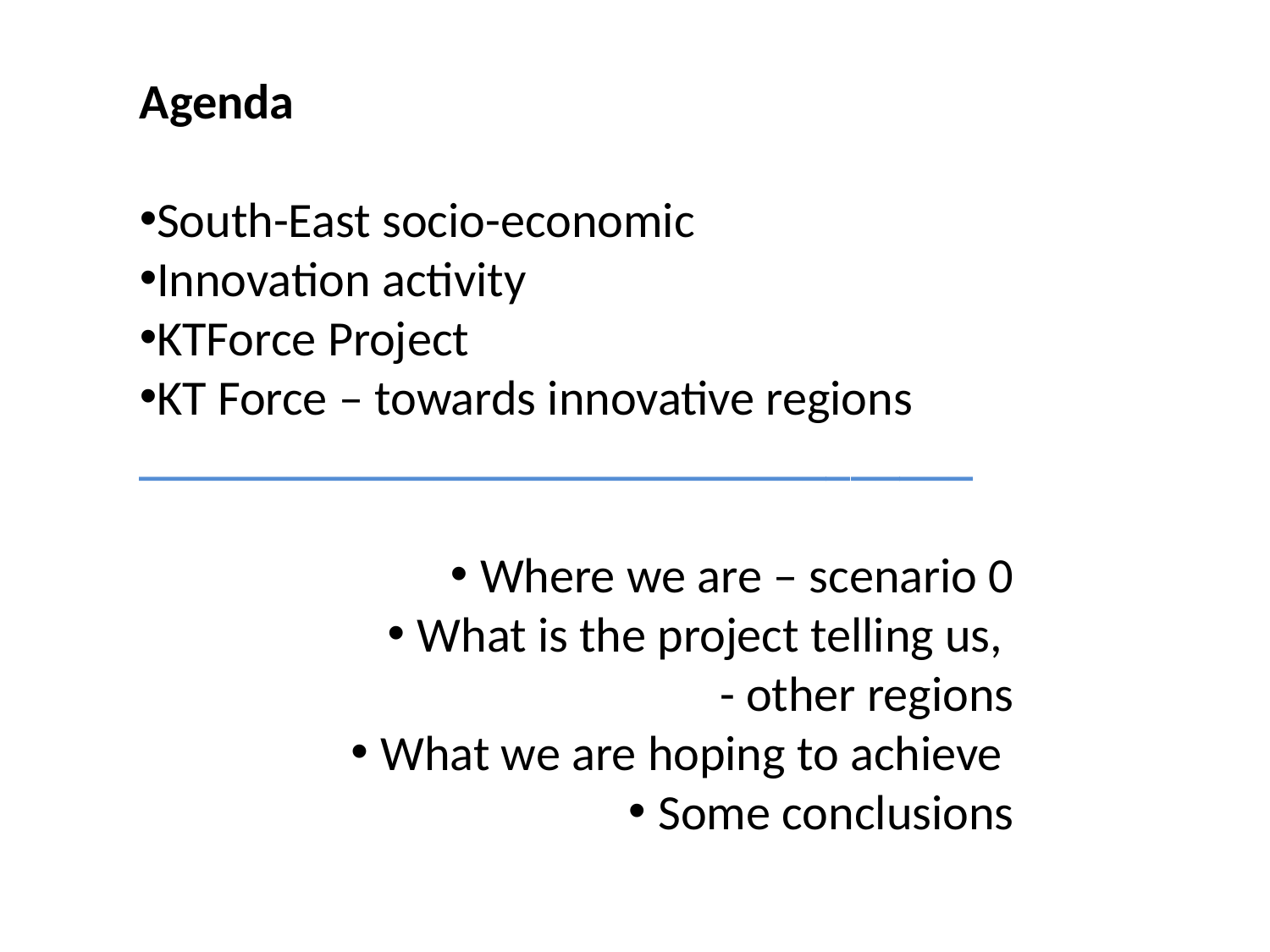

Agenda

South-East socio-economic
Innovation activity
KTForce Project
KT Force – towards innovative regions
__________________________________

Where we are – scenario 0
What is the project telling us,
 - other regions
What we are hoping to achieve
Some conclusions